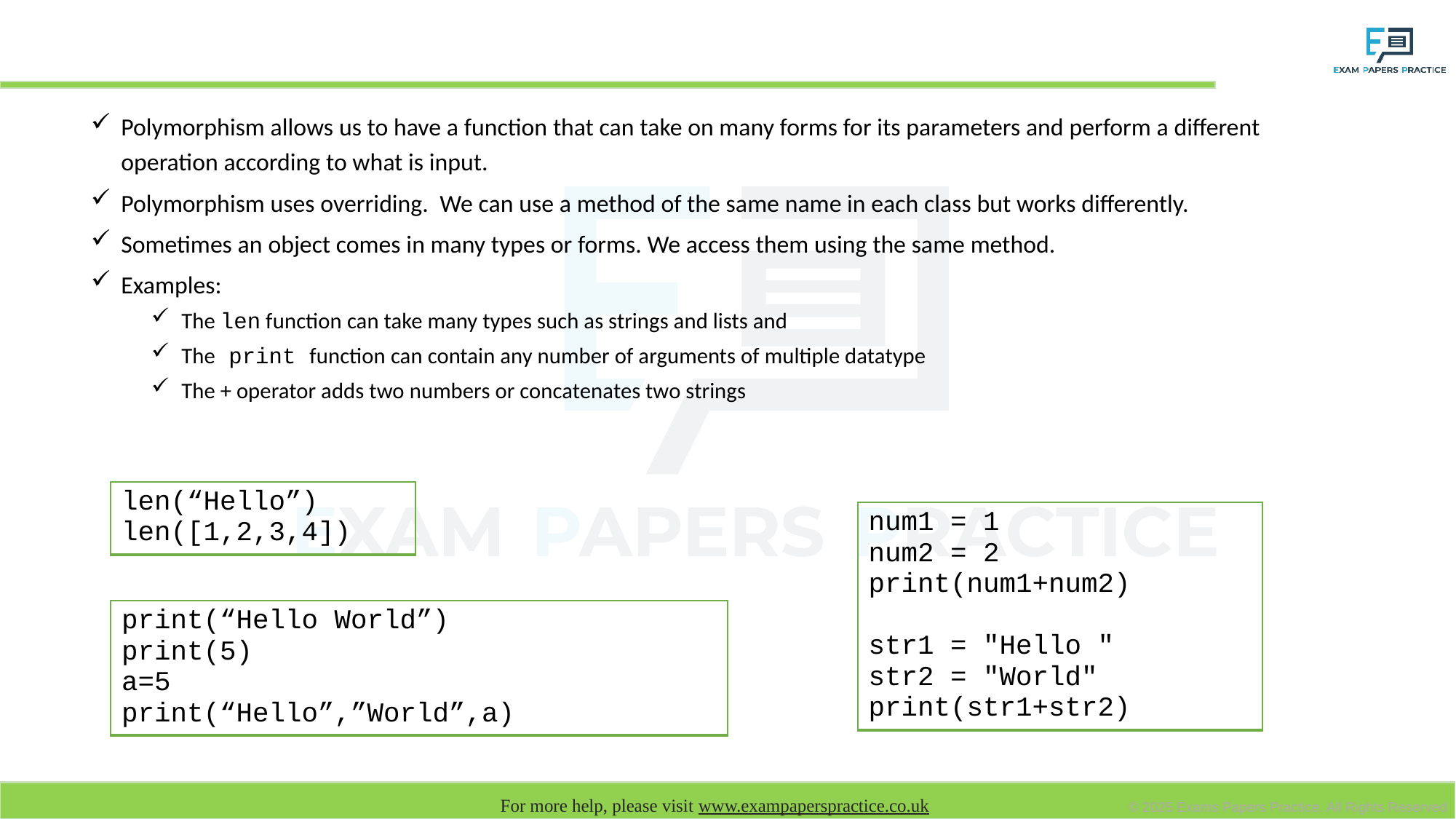

# Polymorphism
Polymorphism allows us to have a function that can take on many forms for its parameters and perform a different operation according to what is input.
Polymorphism uses overriding.  We can use a method of the same name in each class but works differently.
Sometimes an object comes in many types or forms. We access them using the same method.
Examples:
The len function can take many types such as strings and lists and
The print function can contain any number of arguments of multiple datatype
The + operator adds two numbers or concatenates two strings
| len(“Hello”) len([1,2,3,4]) |
| --- |
| num1 = 1 num2 = 2 print(num1+num2) str1 = "Hello " str2 = "World" print(str1+str2) |
| --- |
| print(“Hello World”) print(5) a=5 print(“Hello”,”World”,a) |
| --- |